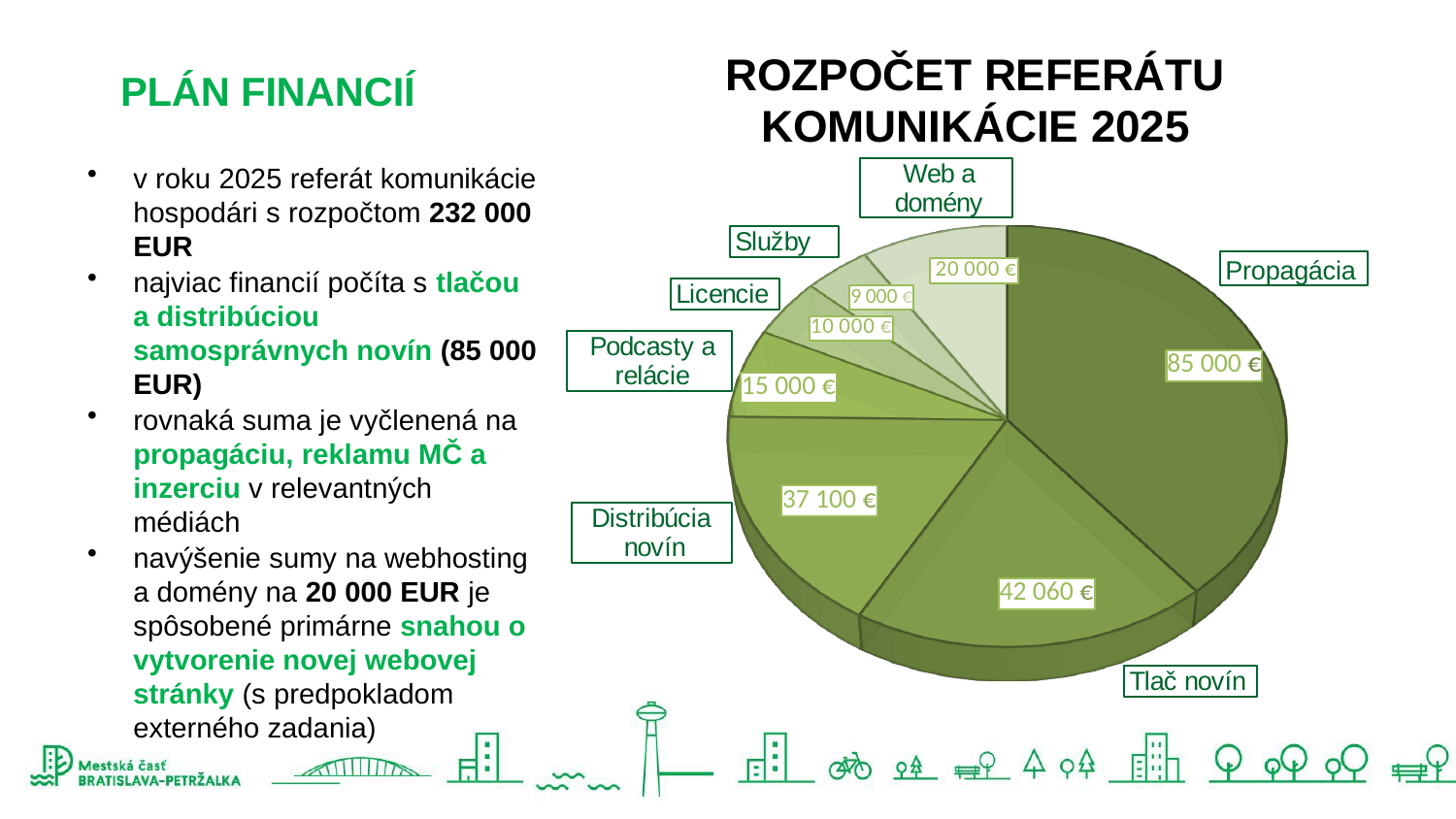

# ROZPOČET REFERÁTU KOMUNIKÁCIE 2025
PLÁN FINANCIÍ

[unsupported chart]

[unsupported chart]

v roku 2025 referát komunikácie hospodári s rozpočtom 232 000 EUR
najviac financií počíta s tlačou a distribúciou samosprávnych novín (85 000 EUR)
rovnaká suma je vyčlenená na propagáciu, reklamu MČ a inzerciu v relevantných médiách
navýšenie sumy na webhosting a domény na 20 000 EUR je spôsobené primárne snahou o vytvorenie novej webovej stránky (s predpokladom externého zadania)
Propagácia